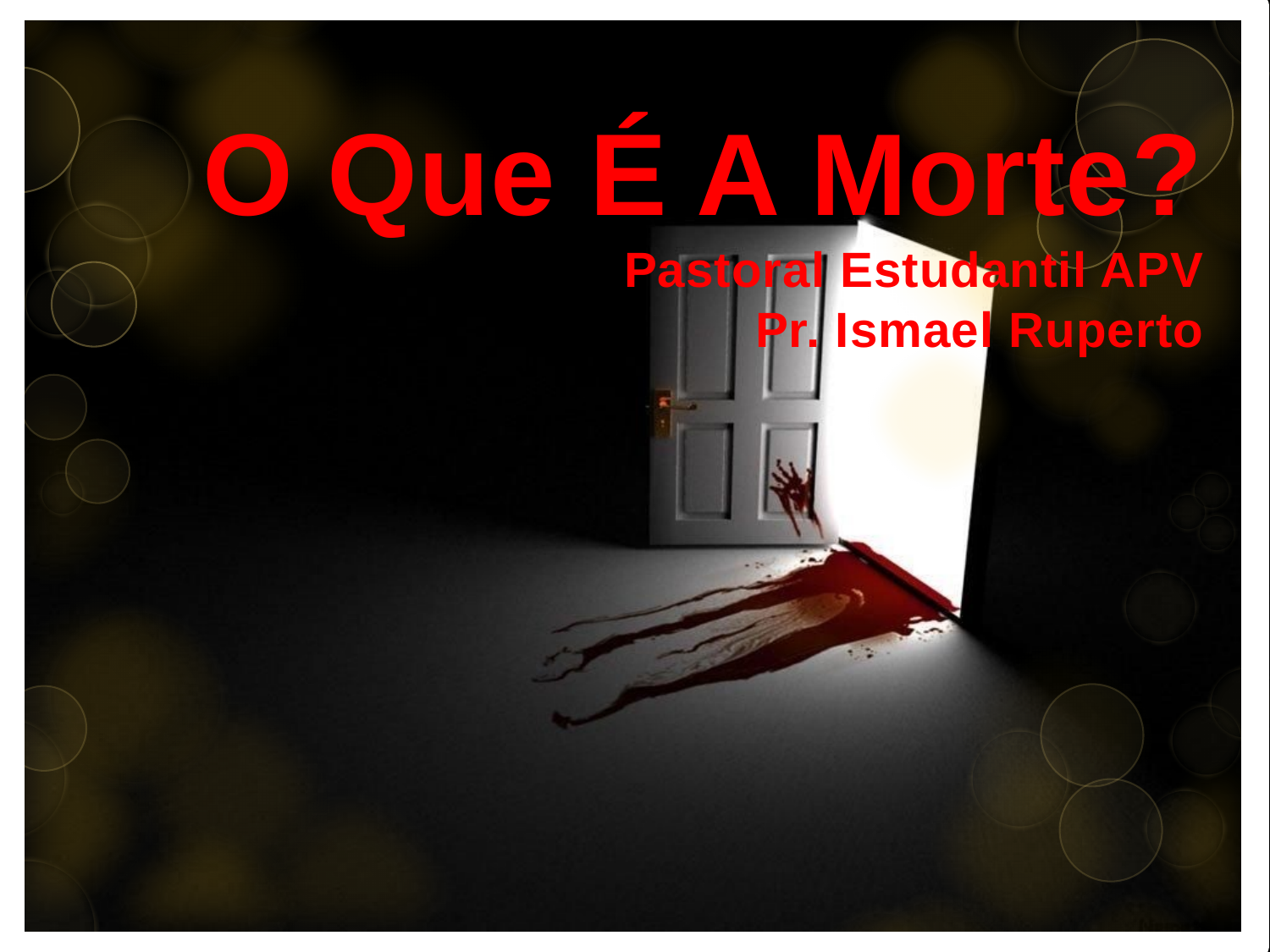

O Que É A Morte?
Pastoral Estudantil APV
Pr. Ismael Ruperto